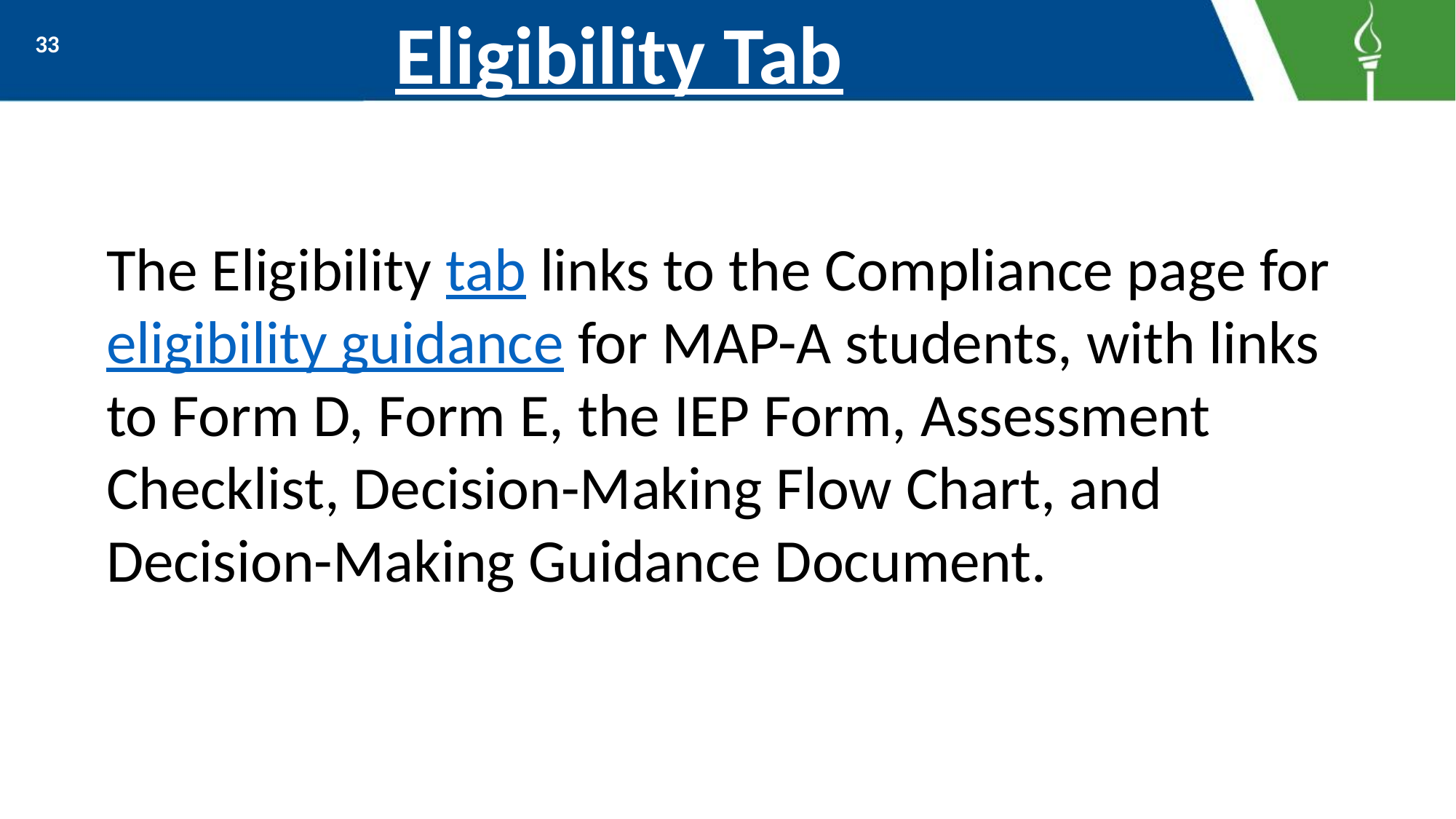

# Eligibility Tab
33
The Eligibility tab links to the Compliance page for eligibility guidance for MAP-A students, with links to Form D, Form E, the IEP Form, Assessment Checklist, Decision-Making Flow Chart, and Decision-Making Guidance Document.